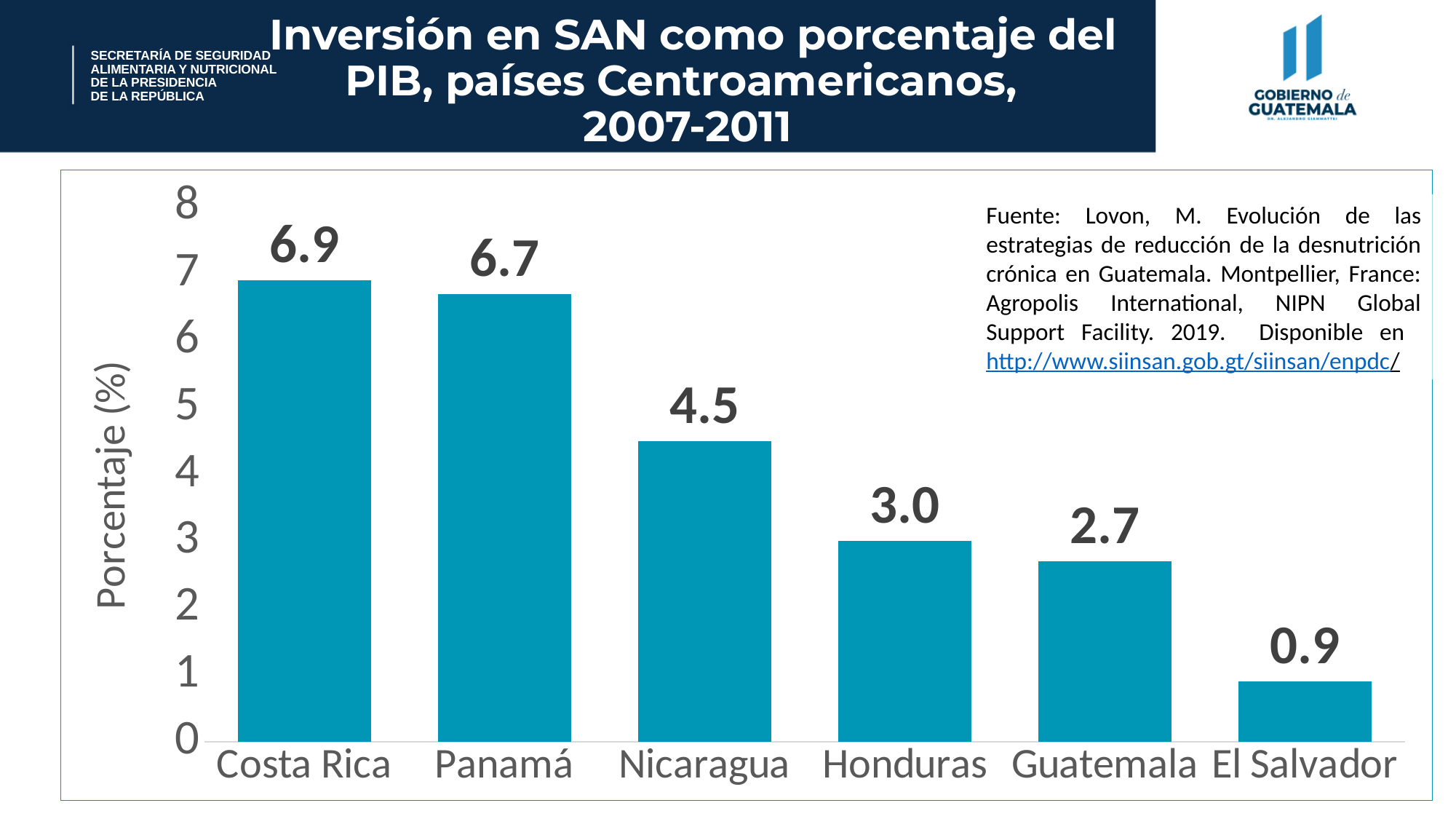

Inversión en SAN como porcentaje del PIB, países Centroamericanos,
2007-2011
SECRETARÍA DE SEGURIDAD
ALIMENTARIA Y NUTRICIONAL
DE LA PRESIDENCIA
DE LA REPÚBLICA

### Chart

| Category |  |
|---|---|
| Costa Rica | 6.9 |
| Panamá | 6.7 |
| Nicaragua | 4.5 |
| Honduras | 3.0 |
| Guatemala | 2.7 |
| El Salvador | 0.9 |
Fuente: Lovon, M. Evolución de las estrategias de reducción de la desnutrición crónica en Guatemala. Montpellier, France: Agropolis International, NIPN Global Support Facility. 2019.  Disponible en  http://www.siinsan.gob.gt/siinsan/enpdc/